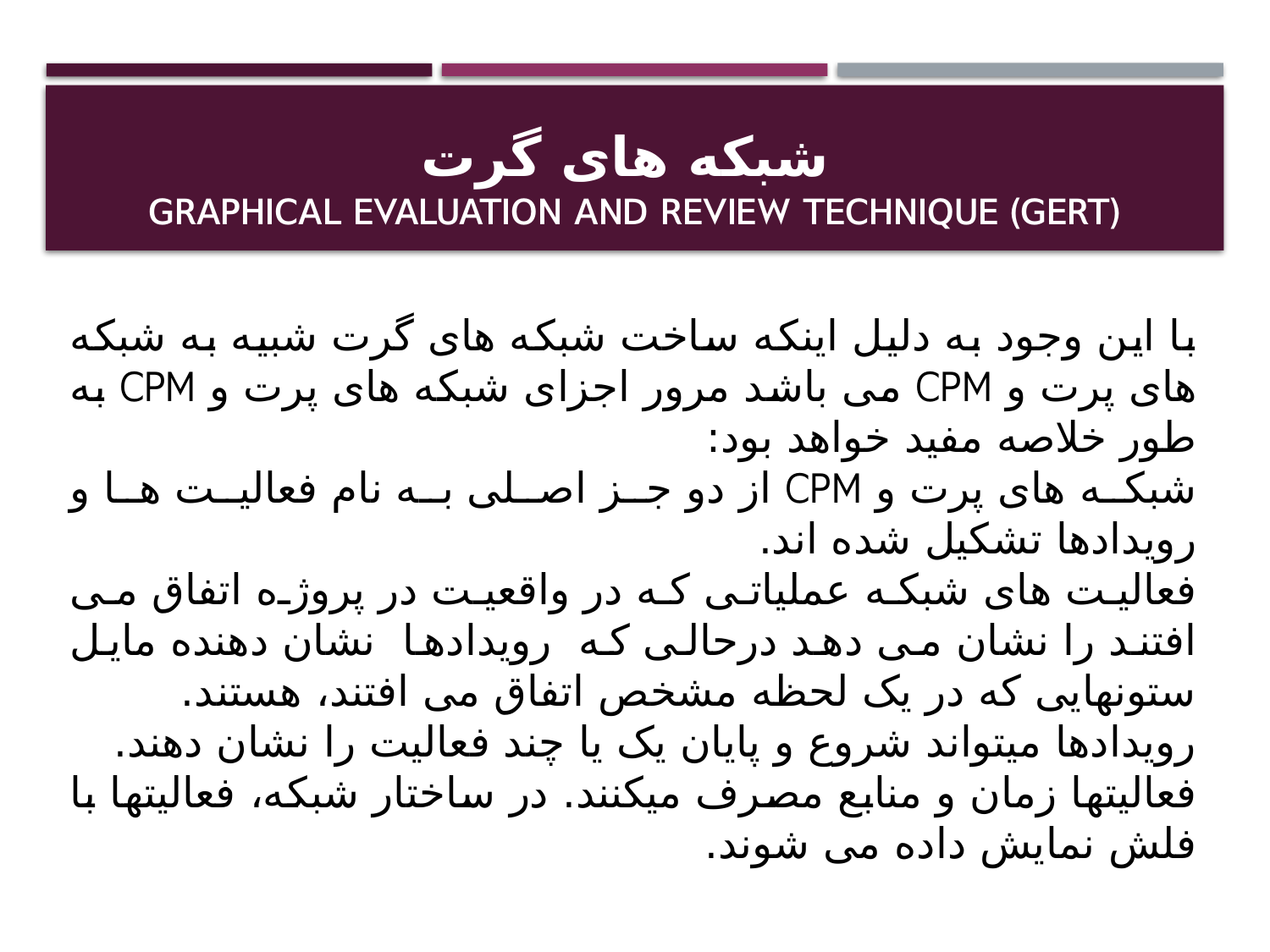

# شبکه های گرت Graphical Evaluation and Review Technique (GERT)
با این وجود به دلیل اینکه ساخت شبکه های گرت شبیه به شبکه های پرت و CPM می باشد مرور اجزای شبکه های پرت و CPM به طور خلاصه مفید خواهد بود:
شبکه های پرت و CPM از دو جز اصلی به نام فعالیت ها و رویدادها تشکیل شده اند.
فعالیت های شبکه عملیاتی که در واقعیت در پروژه اتفاق می افتند را نشان می دهد درحالی که  رویدادها  نشان دهنده مایل ستونهایی که در یک لحظه مشخص اتفاق می افتند، هستند.
رویدادها میتواند شروع و پایان یک یا چند فعالیت را نشان دهند.
فعالیتها زمان و منابع مصرف میکنند. در ساختار شبکه، فعالیتها با فلش نمایش داده می شوند.